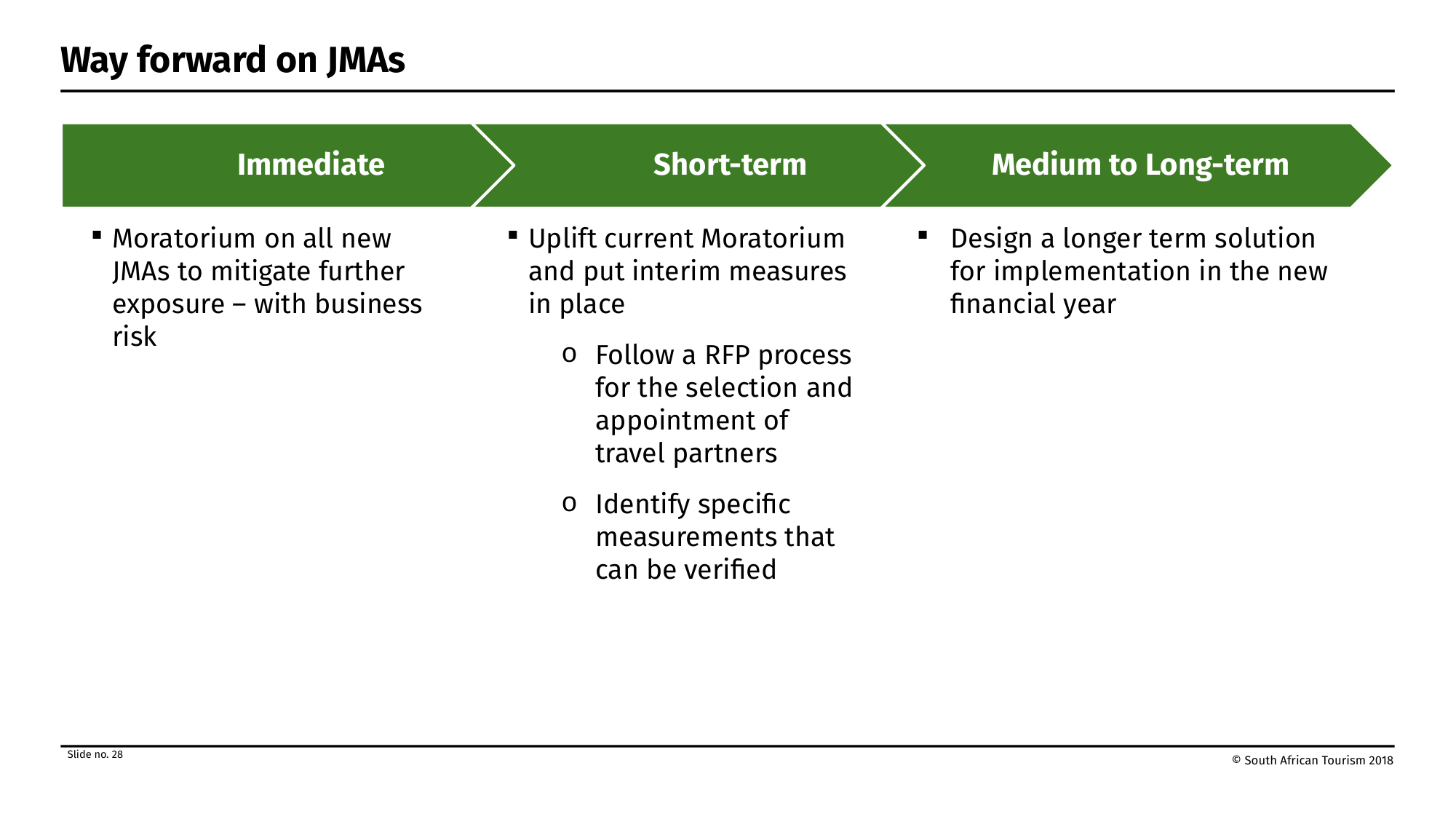

# Way forward on JMAs
Immediate
Short-term
Medium to Long-term
| Moratorium on all new JMAs to mitigate further exposure – with business risk | Uplift current Moratorium and put interim measures in place Follow a RFP process for the selection and appointment of travel partners Identify specific measurements that can be verified | Design a longer term solution for implementation in the new financial year |
| --- | --- | --- |